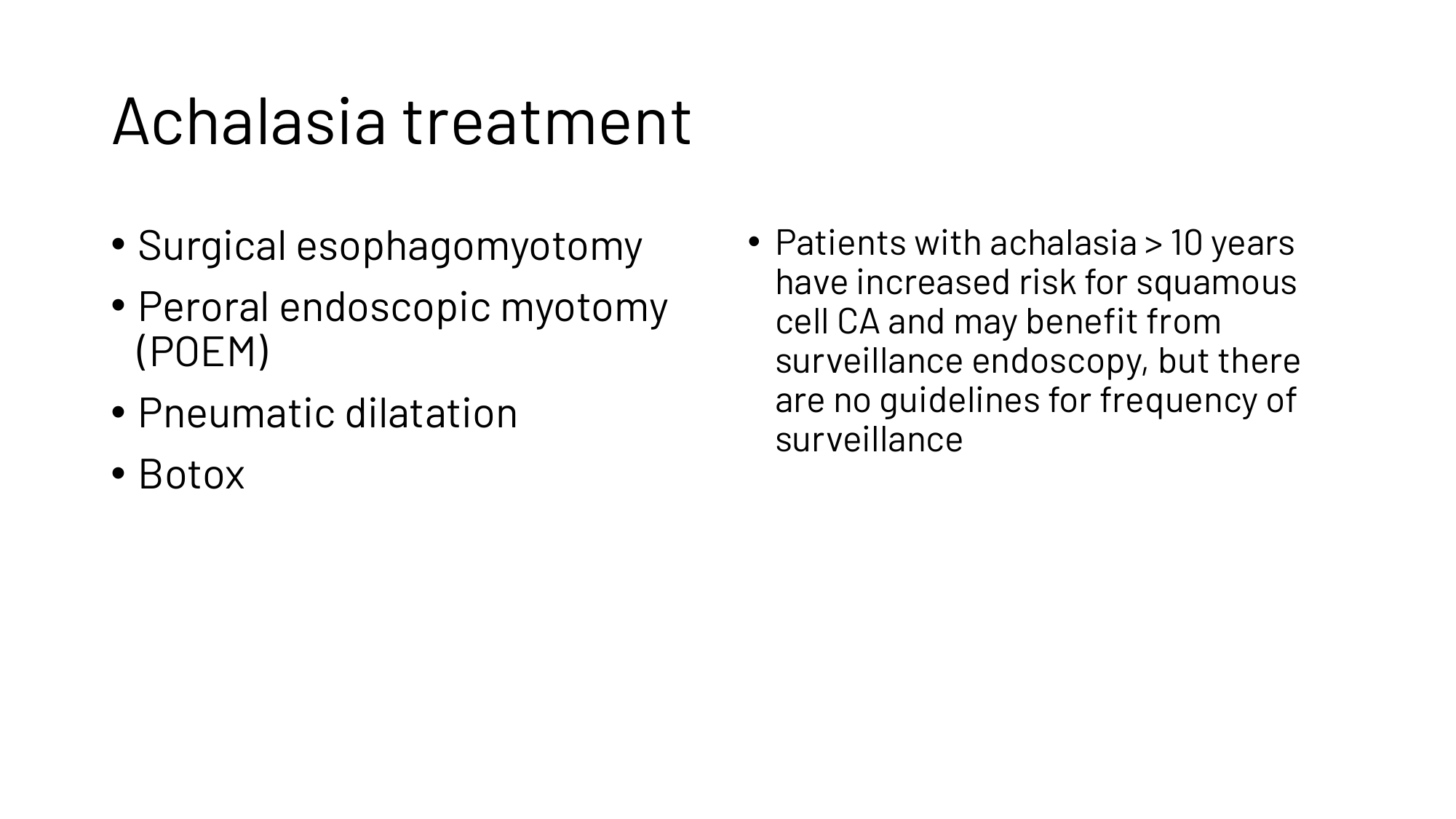

# Achalasia treatment
Surgical esophagomyotomy
Peroral endoscopic myotomy (POEM)
Pneumatic dilatation
Botox

Patients with achalasia > 10 years have increased risk for squamous cell CA and may benefit from surveillance endoscopy, but there are no guidelines for frequency of surveillance